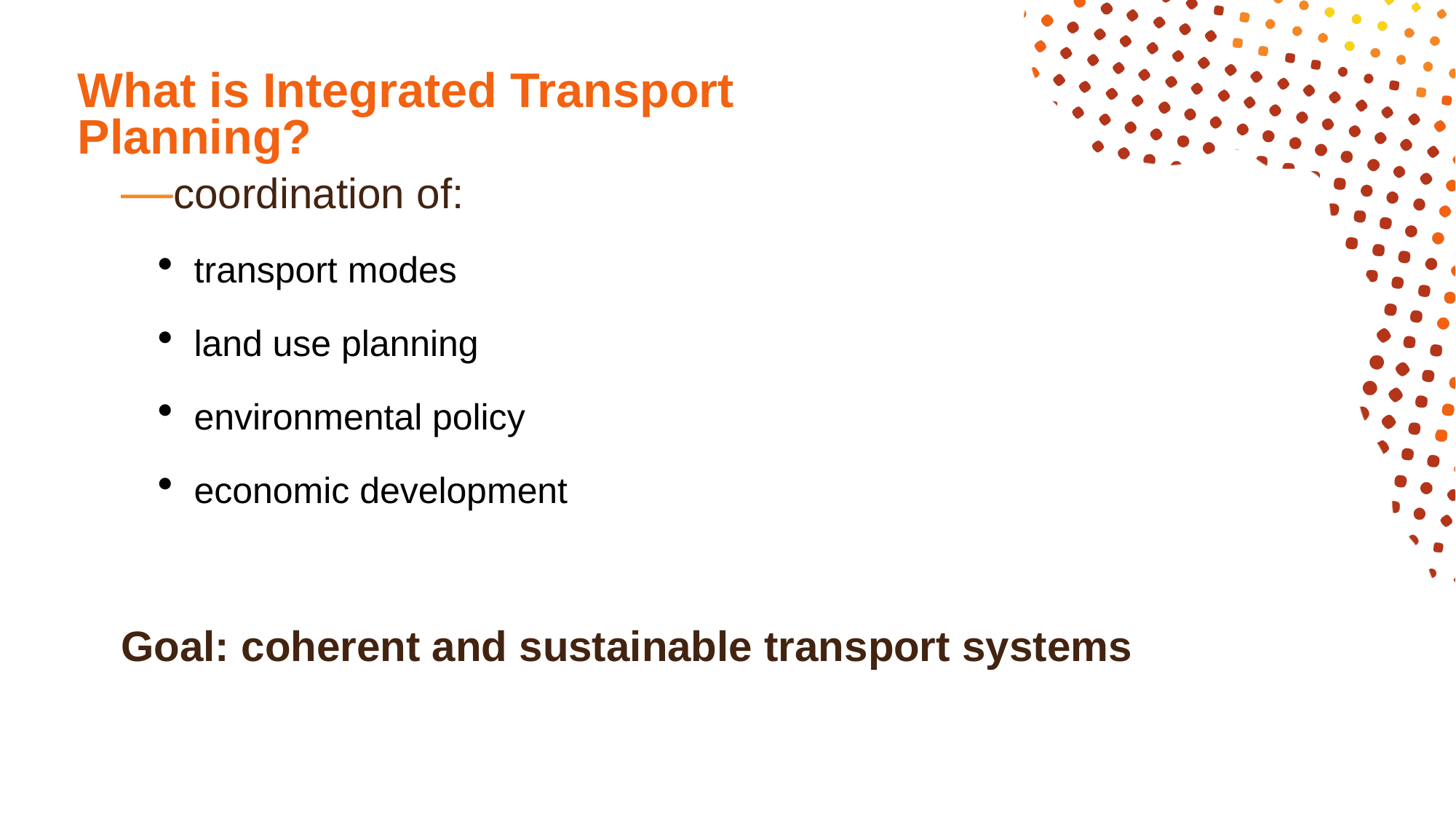

# What is Integrated Transport Planning?
coordination of:
transport modes
land use planning
environmental policy
economic development

Goal: coherent and sustainable transport systems